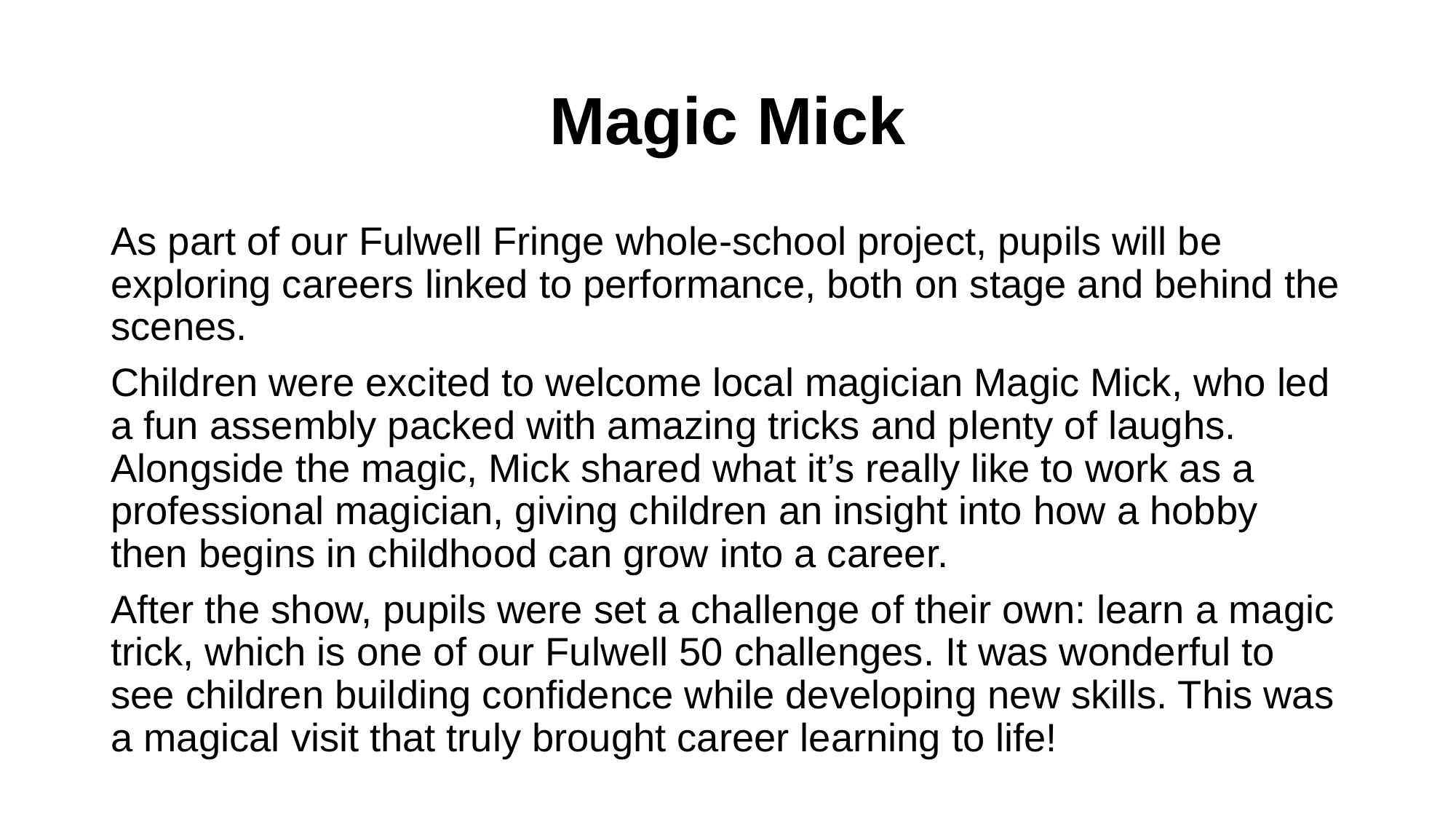

# Magic Mick
As part of our Fulwell Fringe whole-school project, pupils will be exploring careers linked to performance, both on stage and behind the scenes.
Children were excited to welcome local magician Magic Mick, who led a fun assembly packed with amazing tricks and plenty of laughs. Alongside the magic, Mick shared what it’s really like to work as a professional magician, giving children an insight into how a hobby then begins in childhood can grow into a career.
After the show, pupils were set a challenge of their own: learn a magic trick, which is one of our Fulwell 50 challenges. It was wonderful to see children building confidence while developing new skills. This was a magical visit that truly brought career learning to life!